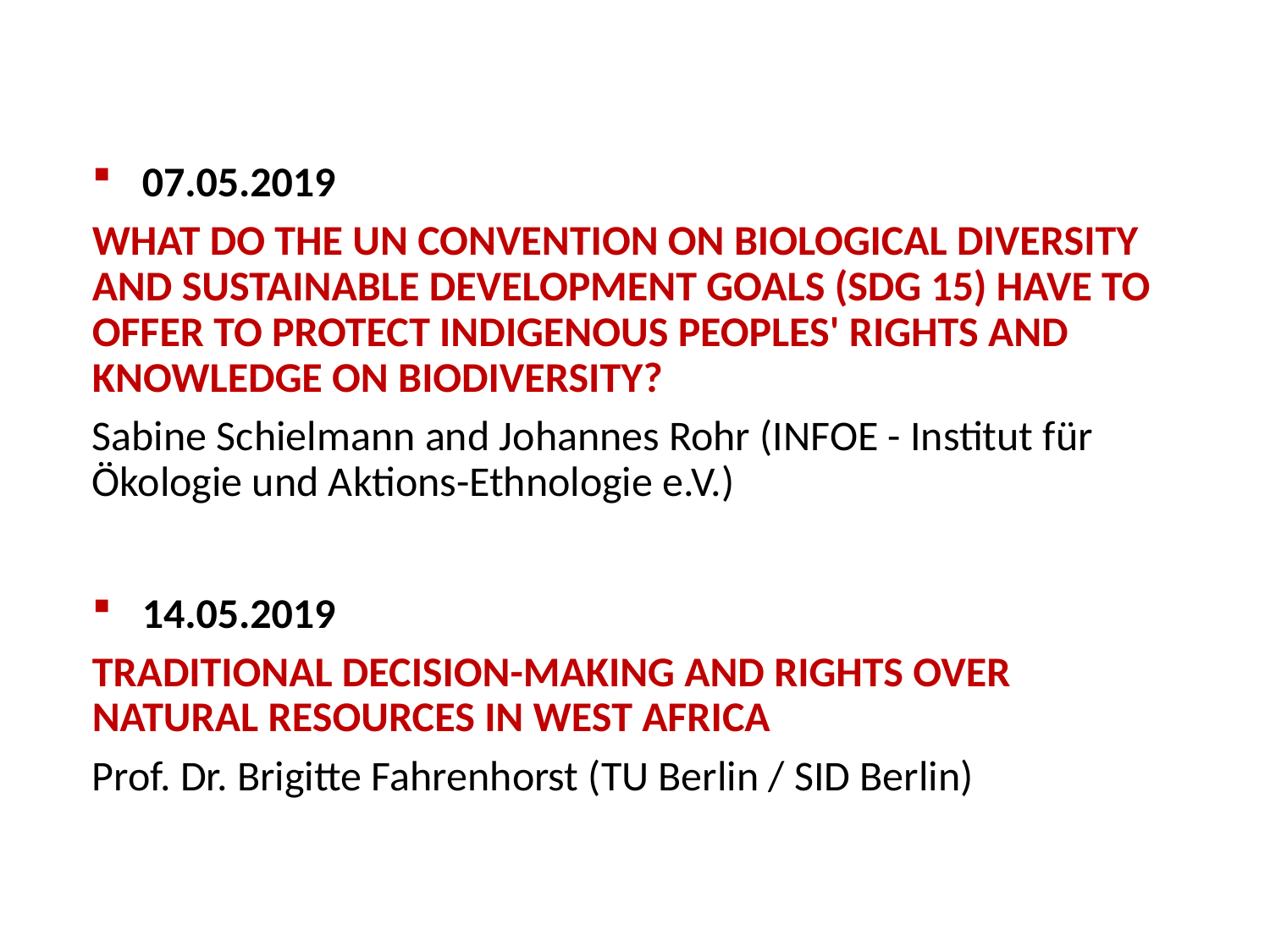

07.05.2019
What do the UN Convention on Biological Diversity and Sustainable Development Goals (SDG 15) have to offer to protect Indigenous Peoples' Rights and Knowledge on Biodiversity?
Sabine Schielmann and Johannes Rohr (INFOE - Institut für Ökologie und Aktions-Ethnologie e.V.)

14.05.2019
Traditional Decision-making and Rights over Natural Resources in West Africa
Prof. Dr. Brigitte Fahrenhorst (TU Berlin / SID Berlin)